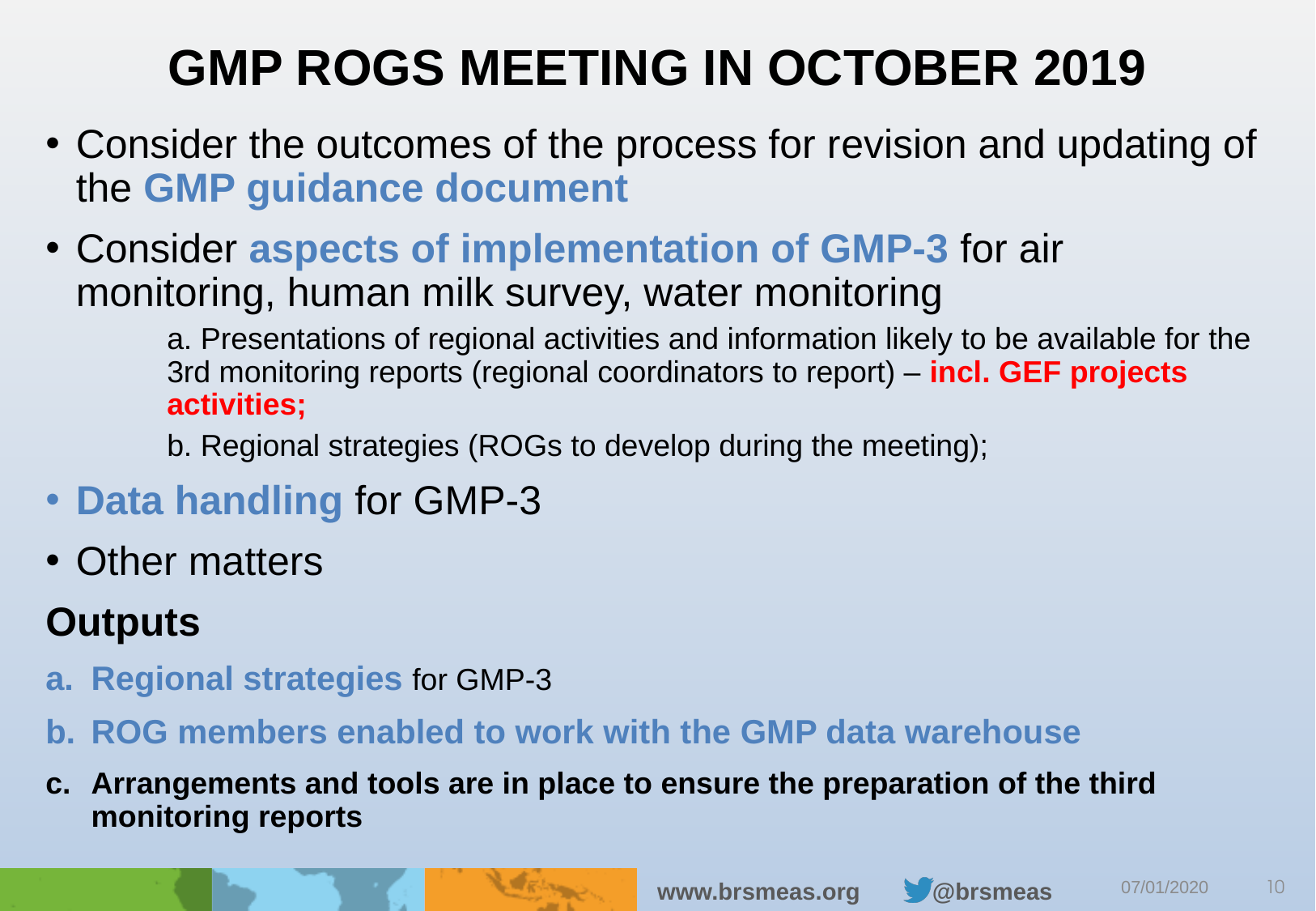

# GMP ROGs meeting in October 2019
Consider the outcomes of the process for revision and updating of the GMP guidance document
Consider aspects of implementation of GMP-3 for air monitoring, human milk survey, water monitoring
a. Presentations of regional activities and information likely to be available for the 3rd monitoring reports (regional coordinators to report) – incl. GEF projects activities;
b. Regional strategies (ROGs to develop during the meeting);
Data handling for GMP-3
Other matters
Outputs
Regional strategies for GMP-3
ROG members enabled to work with the GMP data warehouse
Arrangements and tools are in place to ensure the preparation of the third monitoring reports